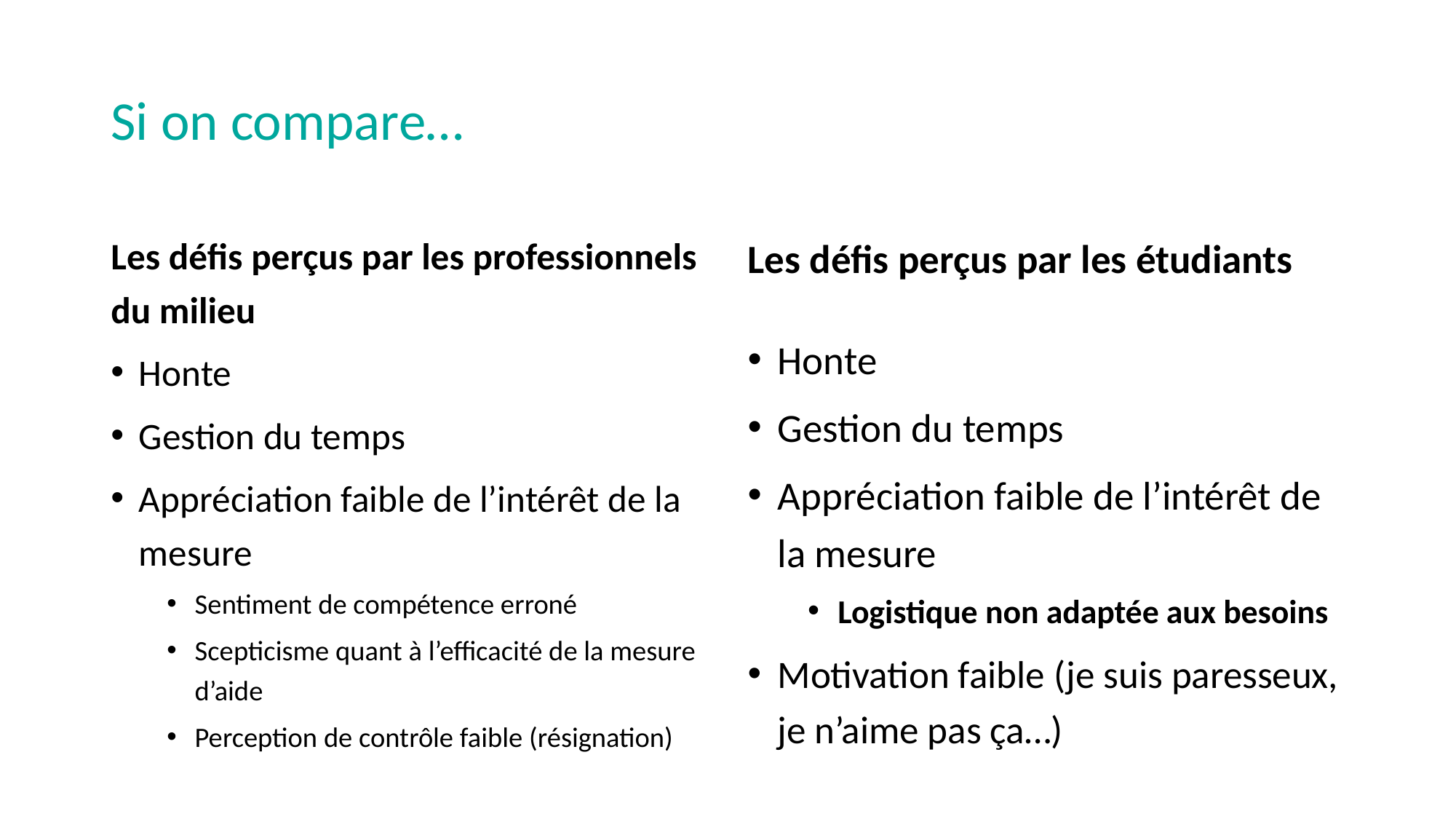

# Si on compare…
Les défis perçus par les professionnels du milieu
Honte
Gestion du temps
Appréciation faible de l’intérêt de la mesure
Sentiment de compétence erroné
Scepticisme quant à l’efficacité de la mesure d’aide
Perception de contrôle faible (résignation)
Les défis perçus par les étudiants

Honte
Gestion du temps
Appréciation faible de l’intérêt de la mesure
Logistique non adaptée aux besoins
Motivation faible (je suis paresseux, je n’aime pas ça…)